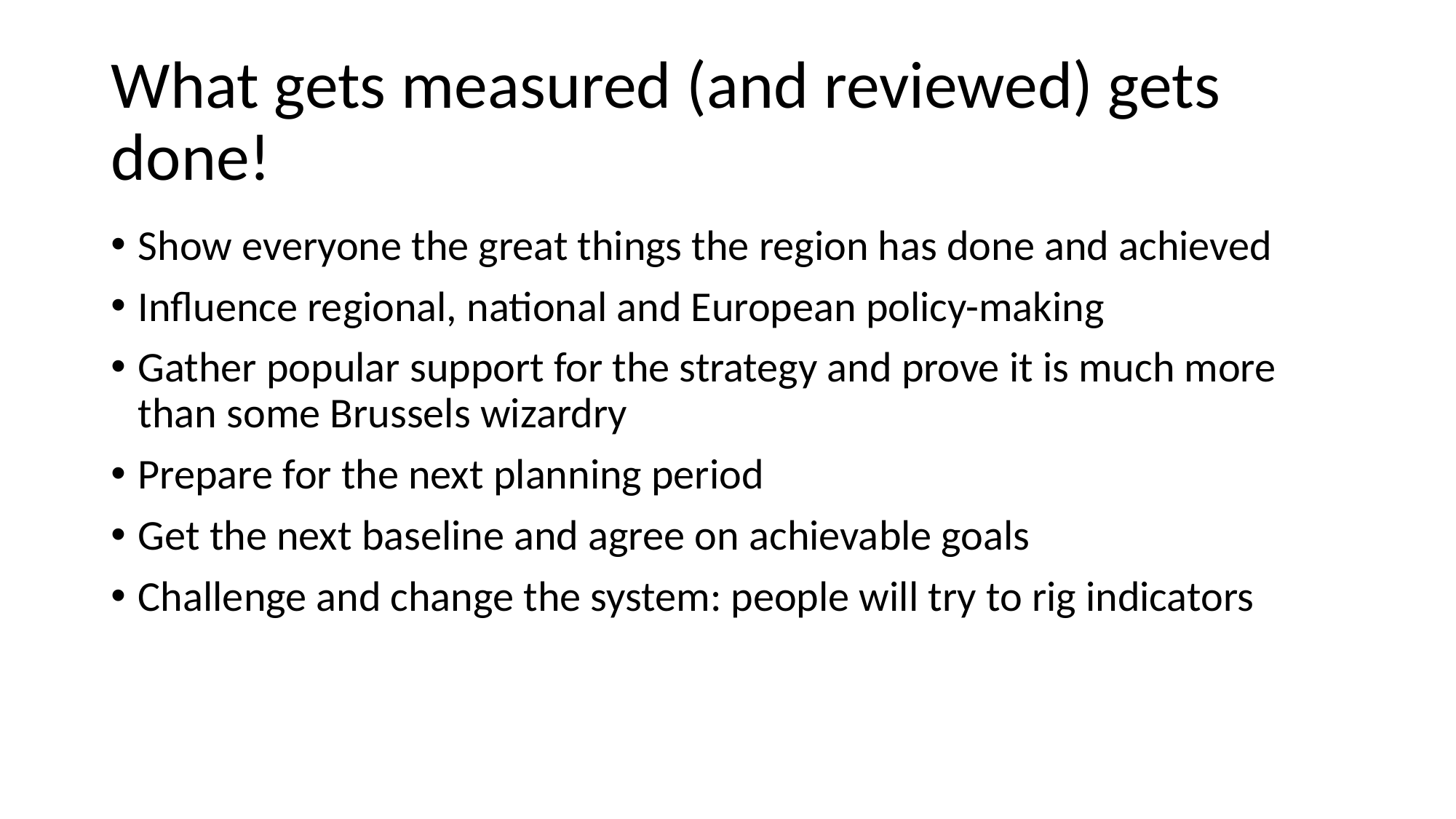

# What gets measured (and reviewed) gets done!
Show everyone the great things the region has done and achieved
Influence regional, national and European policy-making
Gather popular support for the strategy and prove it is much more than some Brussels wizardry
Prepare for the next planning period
Get the next baseline and agree on achievable goals
Challenge and change the system: people will try to rig indicators